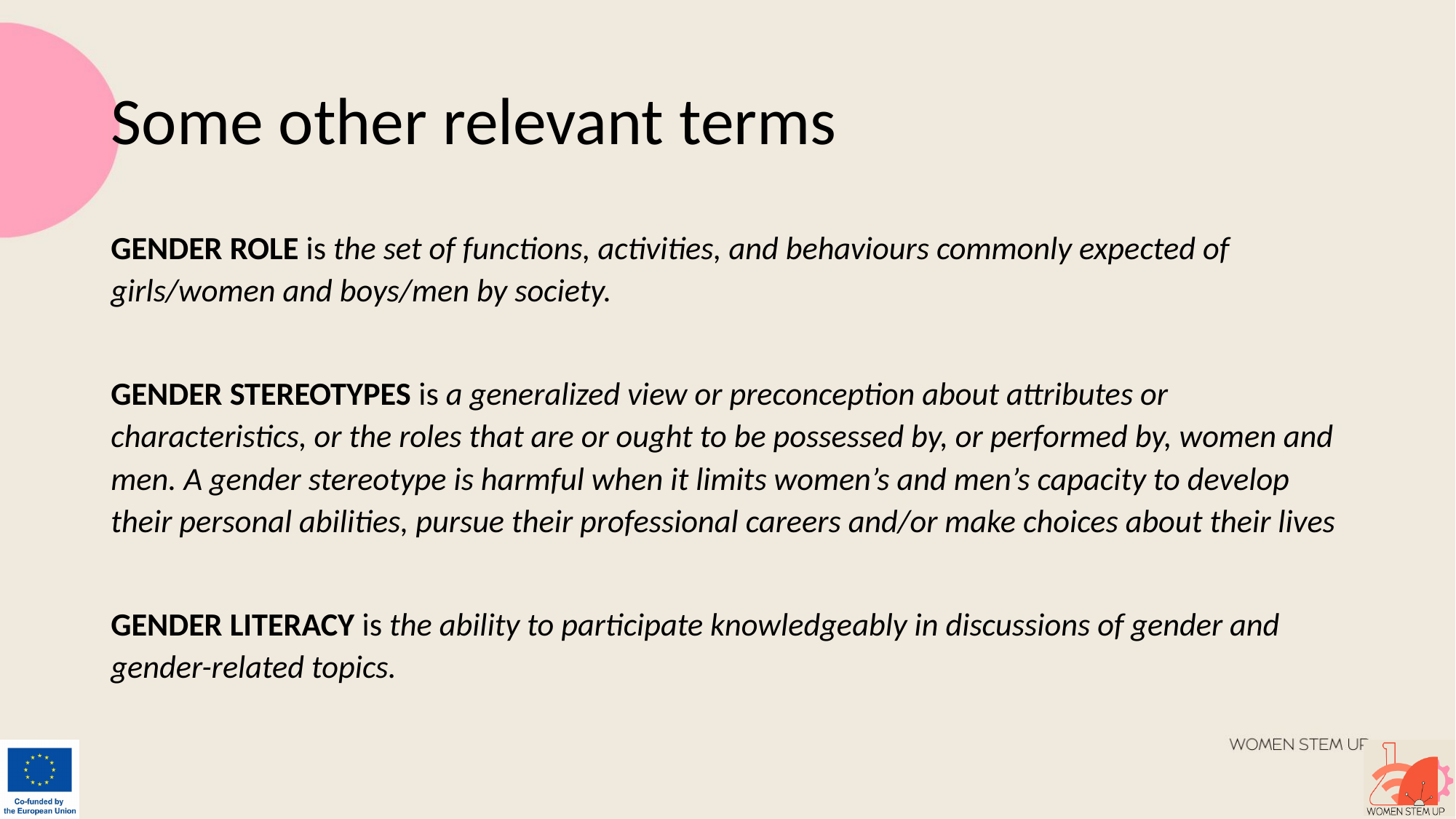

# Some other relevant terms
GENDER ROLE is the set of functions, activities, and behaviours commonly expected of girls/women and boys/men by society.

GENDER STEREOTYPES is a generalized view or preconception about attributes or characteristics, or the roles that are or ought to be possessed by, or performed by, women and men. A gender stereotype is harmful when it limits women’s and men’s capacity to develop their personal abilities, pursue their professional careers and/or make choices about their lives

GENDER LITERACY is the ability to participate knowledgeably in discussions of gender and gender-related topics.